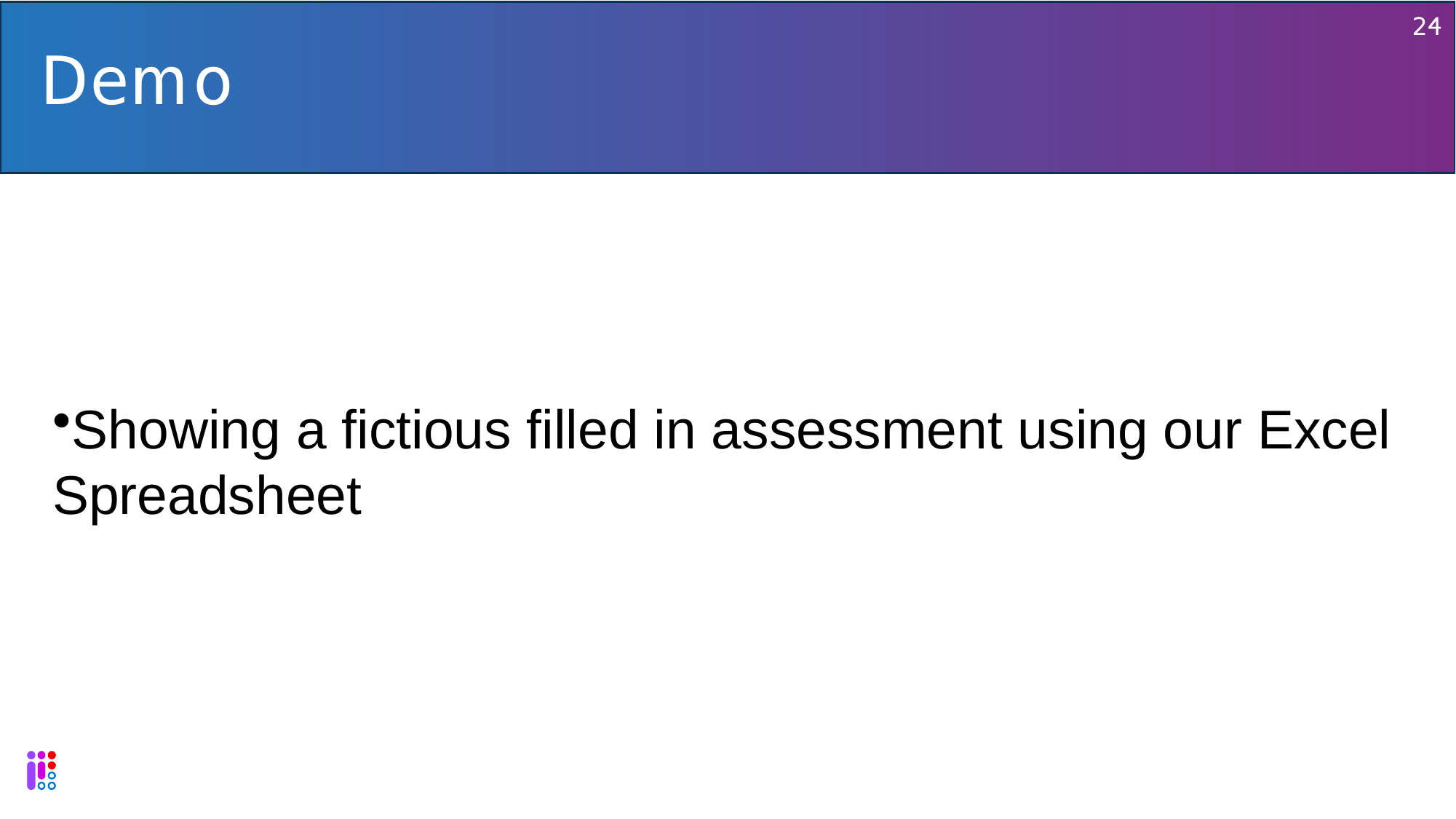

24
# Demo
Showing a fictious filled in assessment using our Excel Spreadsheet